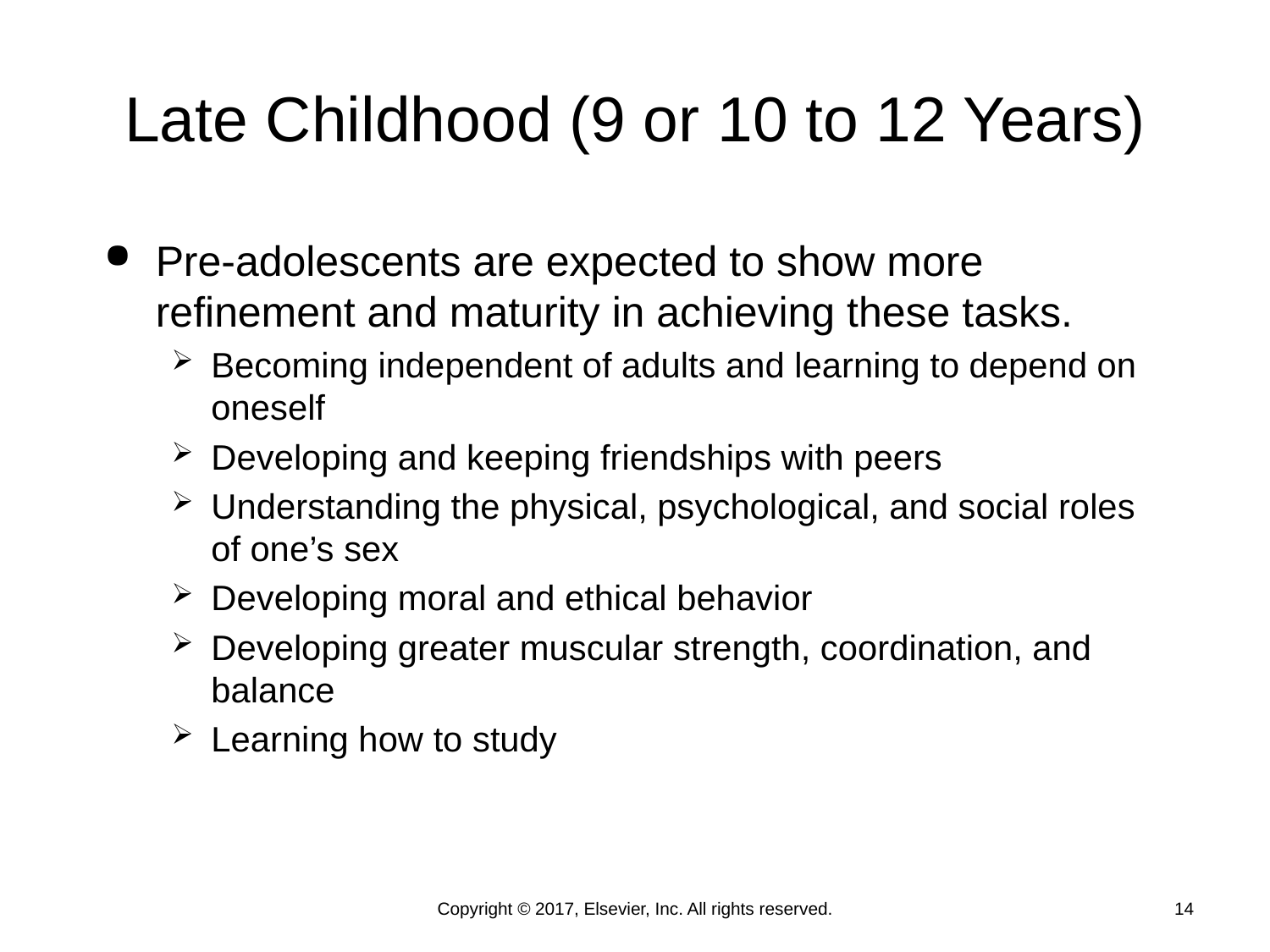

# Late Childhood (9 or 10 to 12 Years)
Pre-adolescents are expected to show more refinement and maturity in achieving these tasks.
Becoming independent of adults and learning to depend on oneself
Developing and keeping friendships with peers
Understanding the physical, psychological, and social roles of one’s sex
Developing moral and ethical behavior
Developing greater muscular strength, coordination, and balance
Learning how to study
Copyright © 2017, Elsevier, Inc. All rights reserved.
14